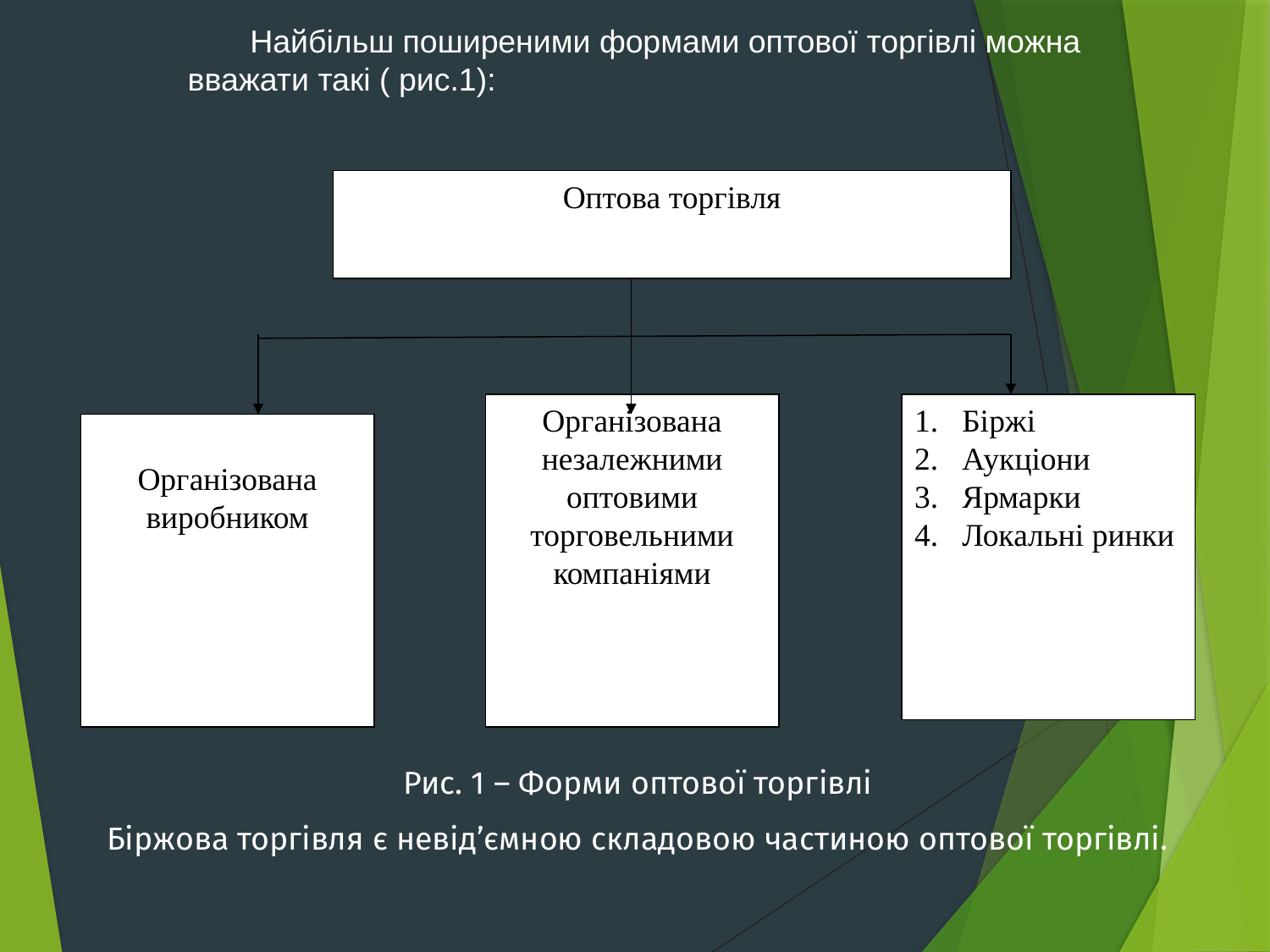

Найбільш поширеними формами оптової торгівлі можна вважати такі ( рис.1):

Оптова торгівля
Організована незалежними оптовими торговельними компаніями
Біржі
Аукціони
Ярмарки
Локальні ринки

Організована виробником
Рис. 1 – Форми оптової торгівлі
Біржова торгівля є невід’ємною складовою частиною оптової торгівлі.

Оптова торгівля
Організована незалежними оптовими торговельними компаніями
Біржі
Аукціони
Ярмарки
Локальні ринки

Організована виробником